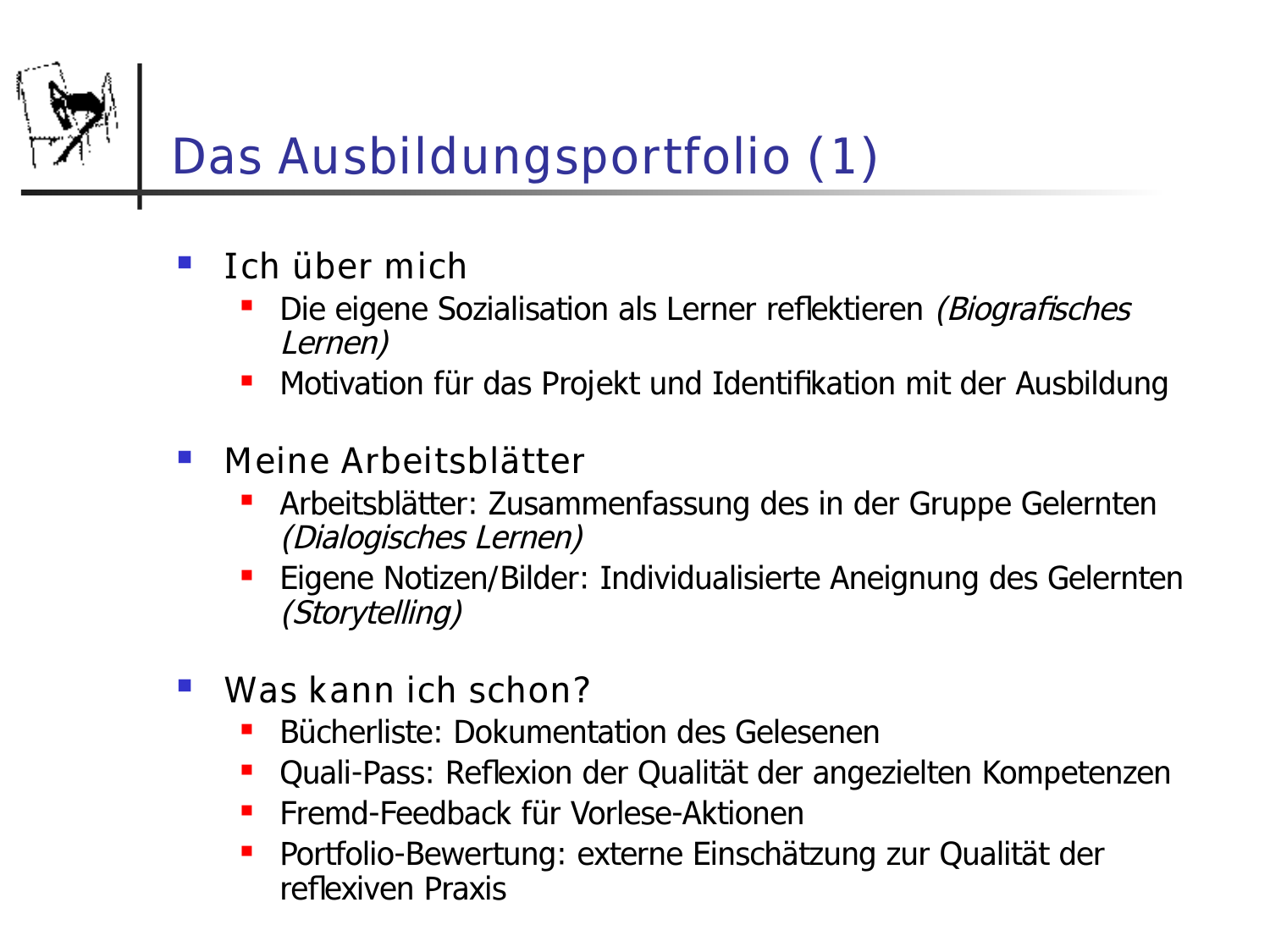

# Das Ausbildungsportfolio (1)

Ich über mich
Die eigene Sozialisation als Lerner reflektieren (Biografisches Lernen)
Motivation für das Projekt und Identifikation mit der Ausbildung
Meine Arbeitsblätter
Arbeitsblätter: Zusammenfassung des in der Gruppe Gelernten (Dialogisches Lernen)
Eigene Notizen/Bilder: Individualisierte Aneignung des Gelernten (Storytelling)
Was kann ich schon?
Bücherliste: Dokumentation des Gelesenen
Quali-Pass: Reflexion der Qualität der angezielten Kompetenzen
Fremd-Feedback für Vorlese-Aktionen
Portfolio-Bewertung: externe Einschätzung zur Qualität der reflexiven Praxis